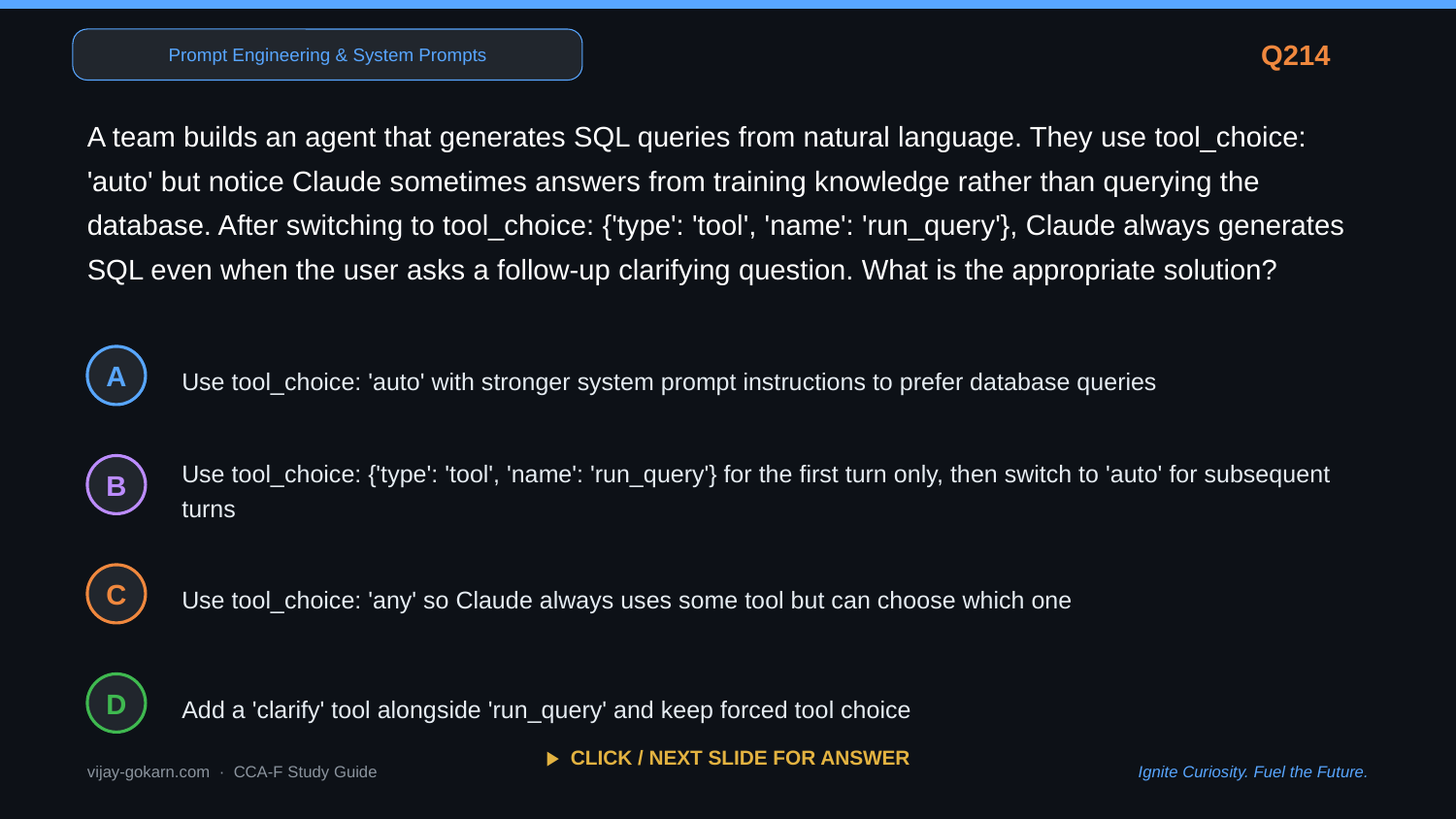

Prompt Engineering & System Prompts
Q214
A team builds an agent that generates SQL queries from natural language. They use tool_choice: 'auto' but notice Claude sometimes answers from training knowledge rather than querying the database. After switching to tool_choice: {'type': 'tool', 'name': 'run_query'}, Claude always generates SQL even when the user asks a follow-up clarifying question. What is the appropriate solution?
Use tool_choice: 'auto' with stronger system prompt instructions to prefer database queries

A
Use tool_choice: {'type': 'tool', 'name': 'run_query'} for the first turn only, then switch to 'auto' for subsequent turns

B
Use tool_choice: 'any' so Claude always uses some tool but can choose which one

C
Add a 'clarify' tool alongside 'run_query' and keep forced tool choice

D
▶  CLICK / NEXT SLIDE FOR ANSWER
vijay-gokarn.com  ·  CCA-F Study Guide
Ignite Curiosity. Fuel the Future.